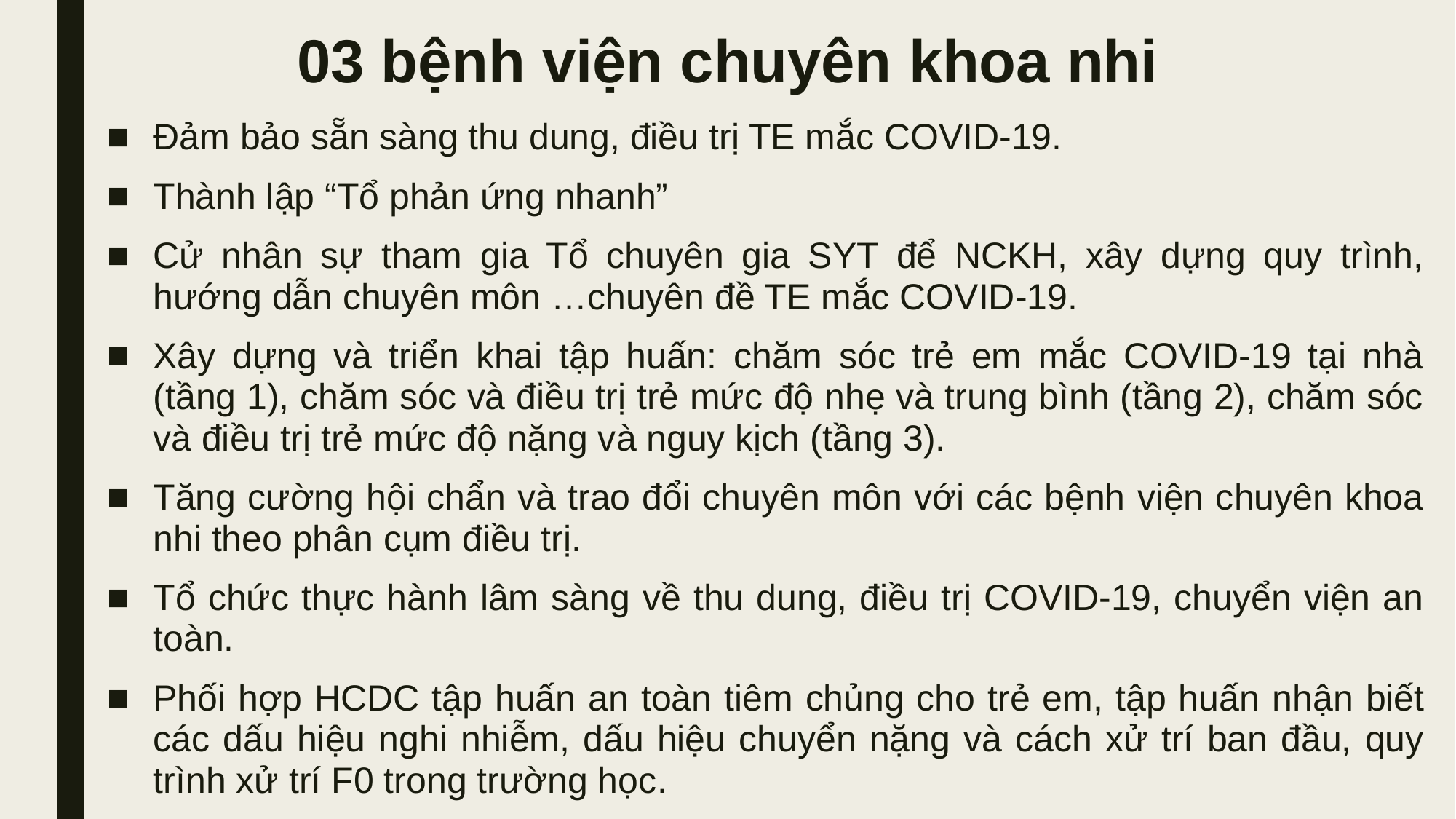

# 03 bệnh viện chuyên khoa nhi
Đảm bảo sẵn sàng thu dung, điều trị TE mắc COVID-19.
Thành lập “Tổ phản ứng nhanh”
Cử nhân sự tham gia Tổ chuyên gia SYT để NCKH, xây dựng quy trình, hướng dẫn chuyên môn …chuyên đề TE mắc COVID-19.
Xây dựng và triển khai tập huấn: chăm sóc trẻ em mắc COVID-19 tại nhà (tầng 1), chăm sóc và điều trị trẻ mức độ nhẹ và trung bình (tầng 2), chăm sóc và điều trị trẻ mức độ nặng và nguy kịch (tầng 3).
Tăng cường hội chẩn và trao đổi chuyên môn với các bệnh viện chuyên khoa nhi theo phân cụm điều trị.
Tổ chức thực hành lâm sàng về thu dung, điều trị COVID-19, chuyển viện an toàn.
Phối hợp HCDC tập huấn an toàn tiêm chủng cho trẻ em, tập huấn nhận biết các dấu hiệu nghi nhiễm, dấu hiệu chuyển nặng và cách xử trí ban đầu, quy trình xử trí F0 trong trường học.